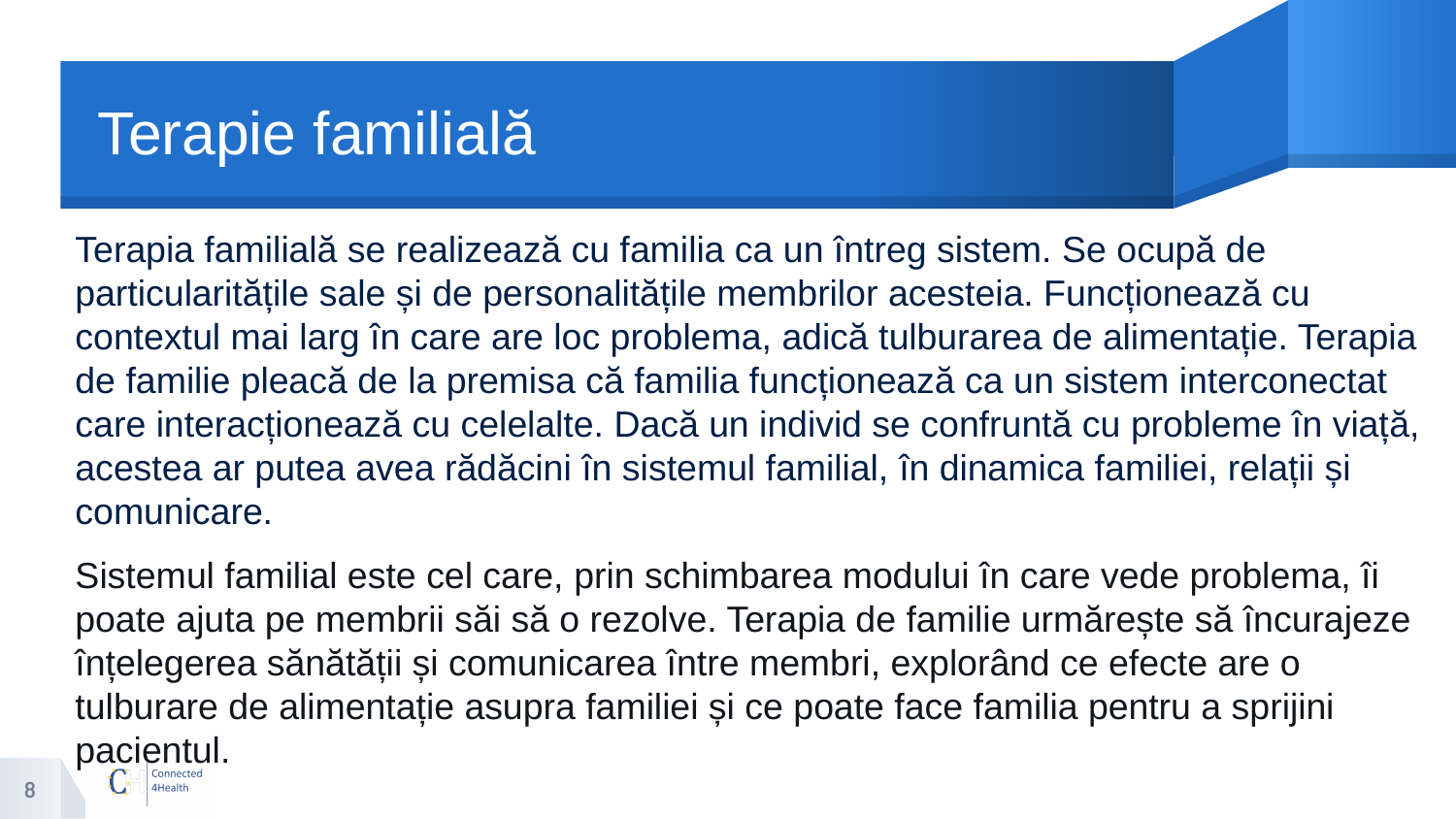

# Terapie familială
Terapia familială se realizează cu familia ca un întreg sistem. Se ocupă de particularitățile sale și de personalitățile membrilor acesteia. Funcționează cu contextul mai larg în care are loc problema, adică tulburarea de alimentație. Terapia de familie pleacă de la premisa că familia funcționează ca un sistem interconectat care interacționează cu celelalte. Dacă un individ se confruntă cu probleme în viață, acestea ar putea avea rădăcini în sistemul familial, în dinamica familiei, relații și comunicare.
Sistemul familial este cel care, prin schimbarea modului în care vede problema, îi poate ajuta pe membrii săi să o rezolve. Terapia de familie urmărește să încurajeze înțelegerea sănătății și comunicarea între membri, explorând ce efecte are o tulburare de alimentație asupra familiei și ce poate face familia pentru a sprijini pacientul.
8